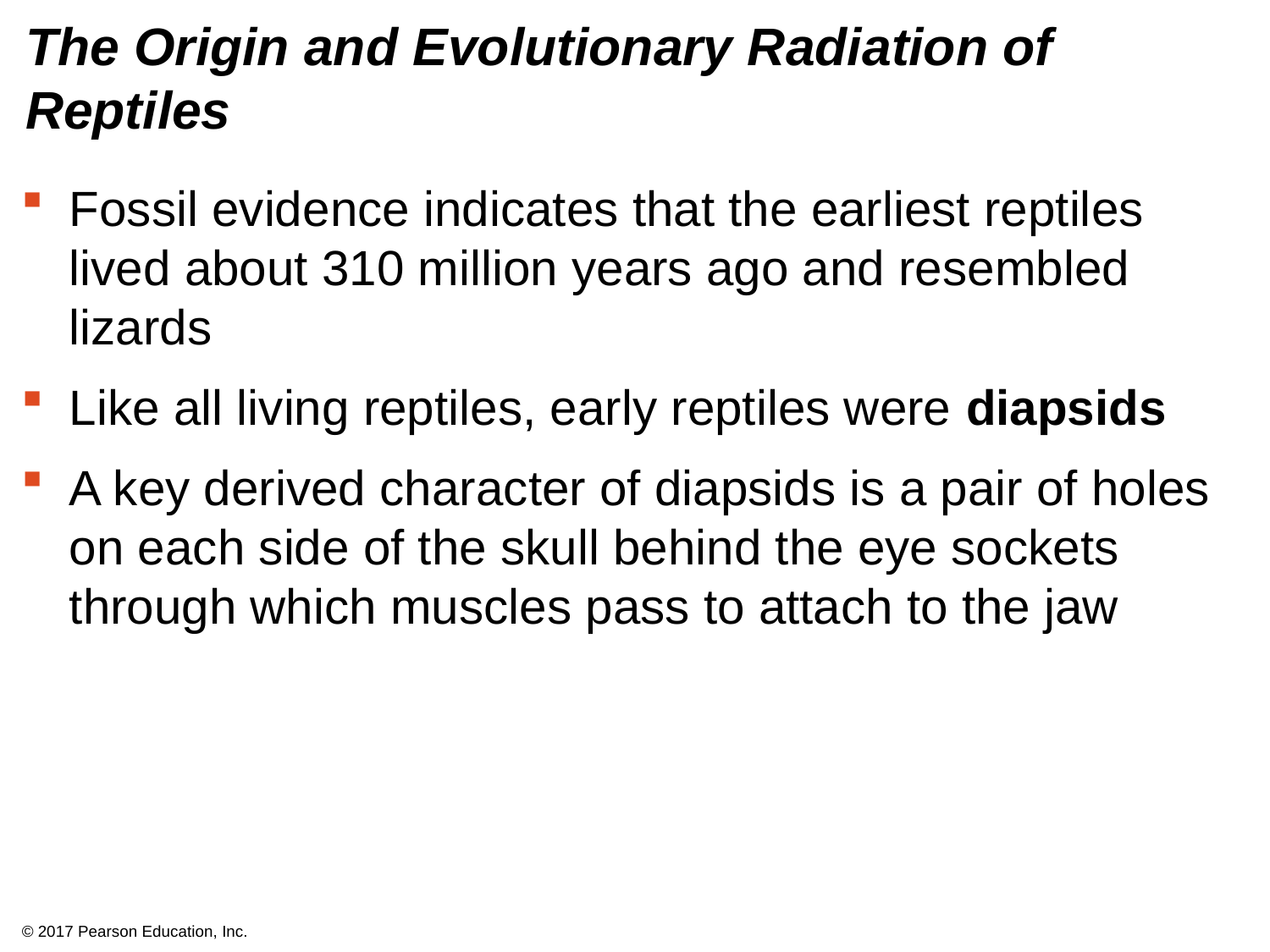

# The Origin and Evolutionary Radiation of Reptiles
Fossil evidence indicates that the earliest reptiles lived about 310 million years ago and resembled lizards
Like all living reptiles, early reptiles were diapsids
A key derived character of diapsids is a pair of holes on each side of the skull behind the eye sockets through which muscles pass to attach to the jaw

© 2017 Pearson Education, Inc.